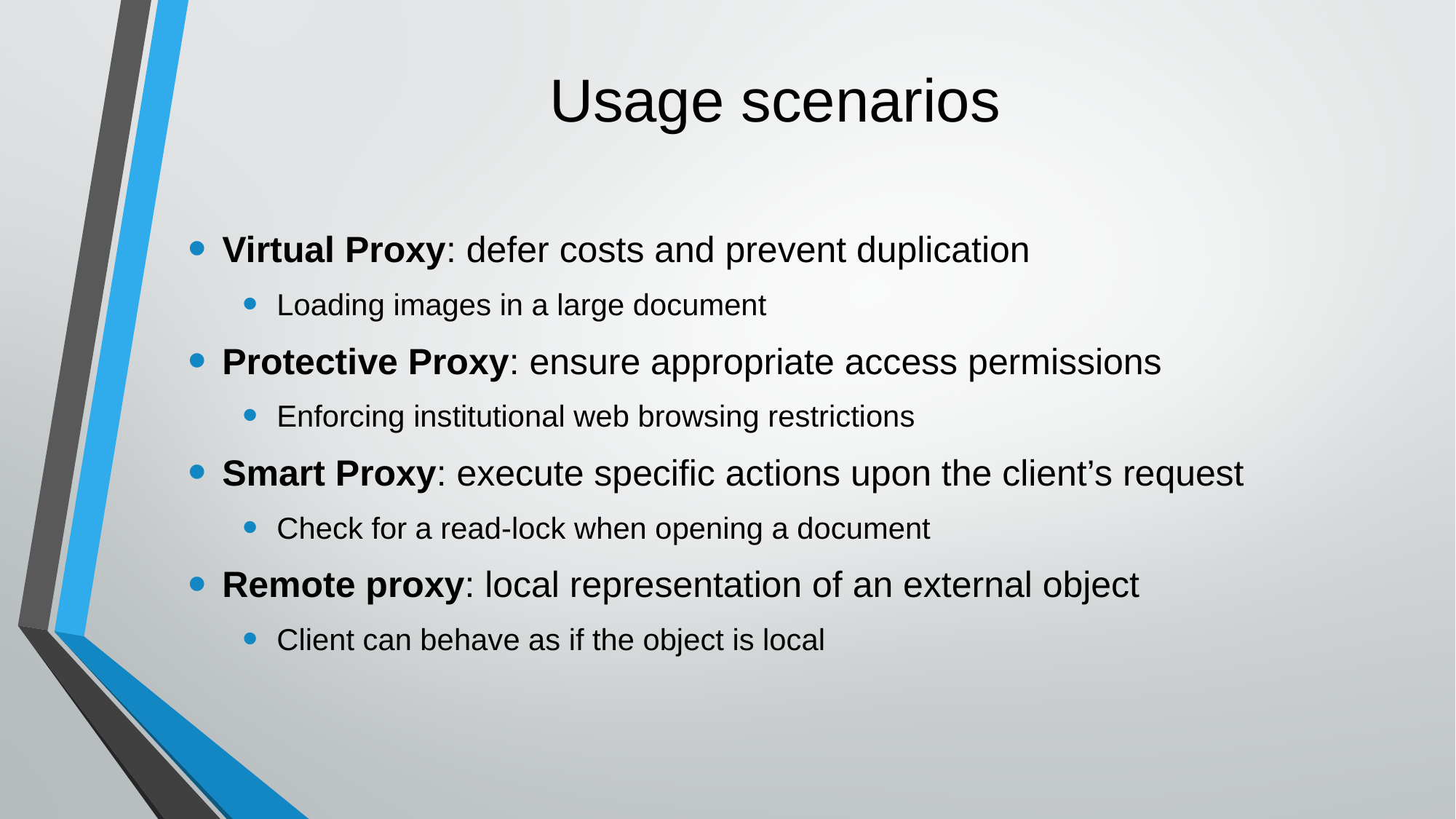

# Usage scenarios
Virtual Proxy: defer costs and prevent duplication
Loading images in a large document
Protective Proxy: ensure appropriate access permissions
Enforcing institutional web browsing restrictions
Smart Proxy: execute specific actions upon the client’s request
Check for a read-lock when opening a document
Remote proxy: local representation of an external object
Client can behave as if the object is local